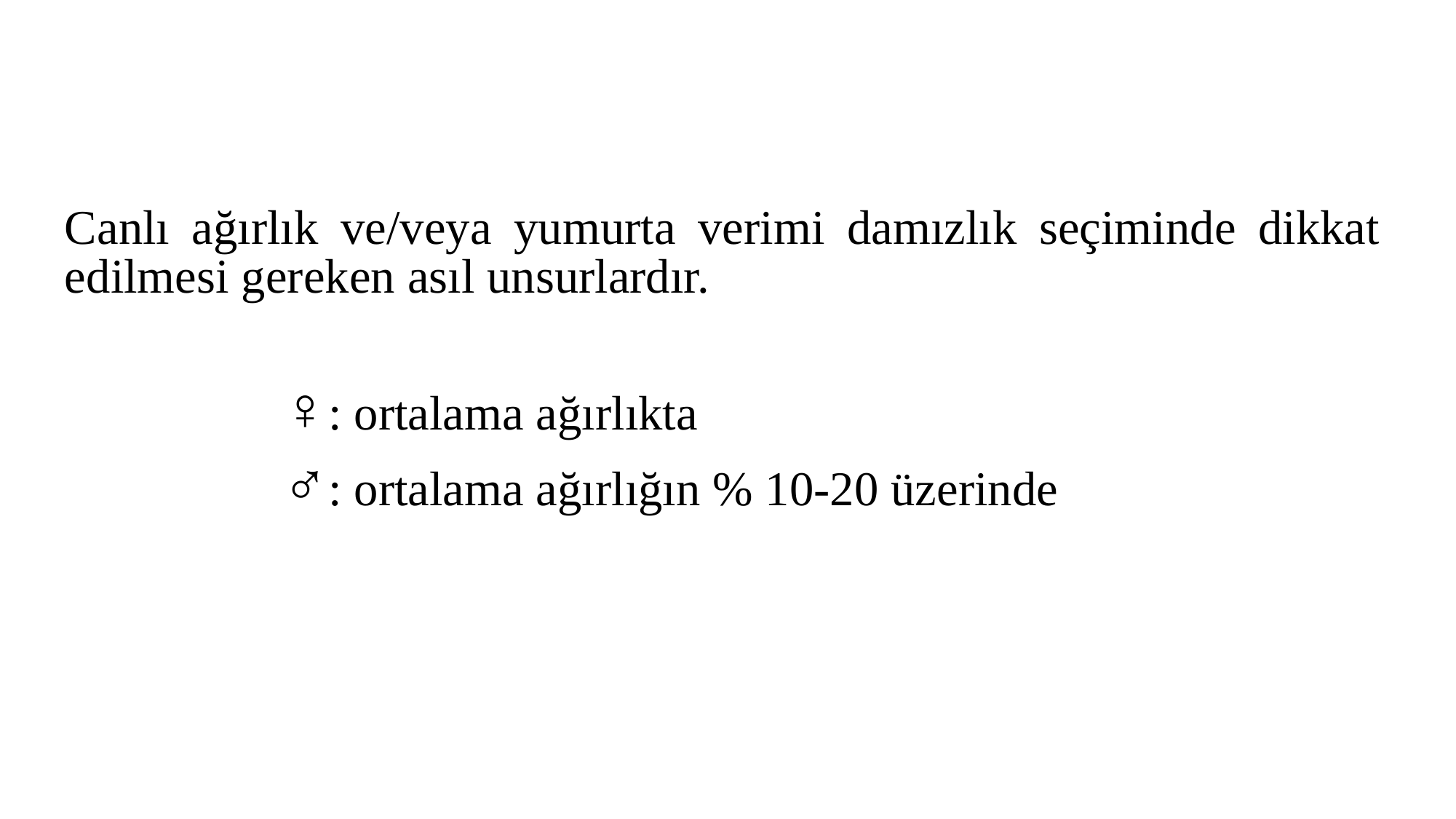

Canlı ağırlık ve/veya yumurta verimi damızlık seçiminde dikkat edilmesi gereken asıl unsurlardır.

		♀: ortalama ağırlıkta
		♂: ortalama ağırlığın % 10-20 üzerinde